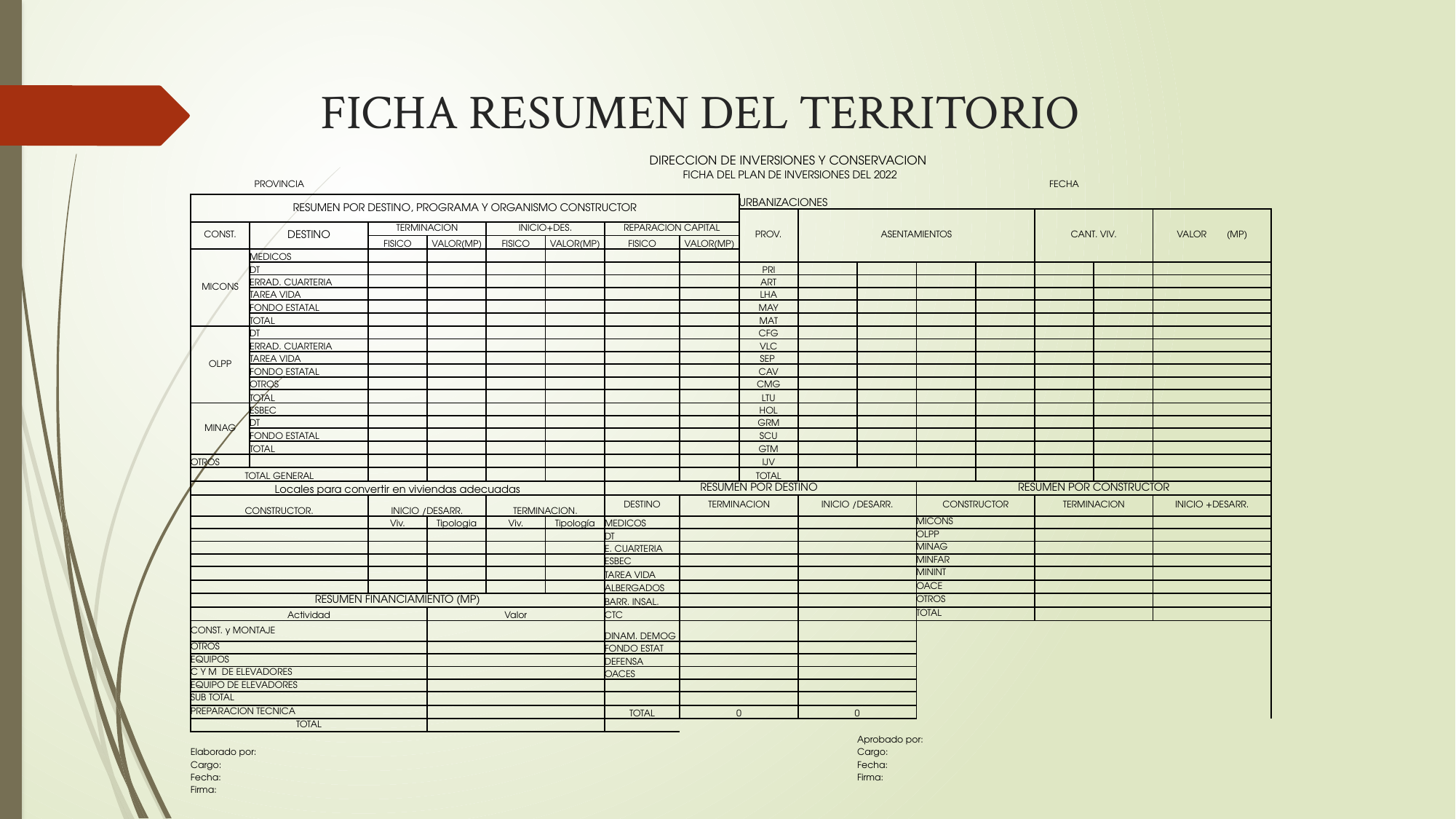

# FICHA RESUMEN DEL TERRITORIO
| DIRECCION DE INVERSIONES Y CONSERVACION |  |  |  |  |  |  |  |  |  |  |  |  |  |  |  |  |  |  |  |
| --- | --- | --- | --- | --- | --- | --- | --- | --- | --- | --- | --- | --- | --- | --- | --- | --- | --- | --- | --- |
| FICHA DEL PLAN DE INVERSIONES DEL 2022 |  |  |  |  |  |  |  |  |  |  |  |  |  |  |  |  |  |  |  |
| PROVINCIA |  |  |  |  |  |  |  |  |  |  |  |  |  | FECHA |  |  |  |  |  |
| RESUMEN POR DESTINO, PROGRAMA Y ORGANISMO CONSTRUCTOR |  |  |  |  |  |  |  |  | URBANIZACIONES |  |  |  |  |  |  |  |  |  |  |
|  |  |  |  |  |  |  |  |  | PROV. | ASENTAMIENTOS |  |  |  | CANT. VIV. |  | VALOR (MP) |  |  |  |
| CONST. | DESTINO |  | TERMINACION |  | INICIO+DES. |  | REPARACION CAPITAL |  |  |  |  |  |  |  |  |  |  |  |  |
|  |  |  | FISICO | VALOR(MP) | FISICO | VALOR(MP) | FISICO | VALOR(MP) |  |  |  |  |  |  |  |  |  |  |  |
| MICONS | MEDICOS |  |  |  |  |  |  |  |  |  |  |  |  |  |  |  |  |  |  |
|  | DT |  |  |  |  |  |  |  | PRI |  |  |  |  |  |  |  |  |  |  |
|  | ERRAD. CUARTERIA |  |  |  |  |  |  |  | ART |  |  |  |  |  |  |  |  |  |  |
|  | TAREA VIDA |  |  |  |  |  |  |  | LHA |  |  |  |  |  |  |  |  |  |  |
|  | FONDO ESTATAL |  |  |  |  |  |  |  | MAY |  |  |  |  |  |  |  |  |  |  |
|  | TOTAL |  |  |  |  |  |  |  | MAT |  |  |  |  |  |  |  |  |  |  |
| OLPP | DT |  |  |  |  |  |  |  | CFG |  |  |  |  |  |  |  |  |  |  |
|  | ERRAD. CUARTERIA |  |  |  |  |  |  |  | VLC |  |  |  |  |  |  |  |  |  |  |
|  | TAREA VIDA |  |  |  |  |  |  |  | SEP |  |  |  |  |  |  |  |  |  |  |
|  | FONDO ESTATAL |  |  |  |  |  |  |  | CAV |  |  |  |  |  |  |  |  |  |  |
|  | OTROS |  |  |  |  |  |  |  | CMG |  |  |  |  |  |  |  |  |  |  |
|  | TOTAL |  |  |  |  |  |  |  | LTU |  |  |  |  |  |  |  |  |  |  |
| MINAG | ESBEC |  |  |  |  |  |  |  | HOL |  |  |  |  |  |  |  |  |  |  |
|  | DT |  |  |  |  |  |  |  | GRM |  |  |  |  |  |  |  |  |  |  |
|  | FONDO ESTATAL |  |  |  |  |  |  |  | SCU |  |  |  |  |  |  |  |  |  |  |
|  | TOTAL |  |  |  |  |  |  |  | GTM |  |  |  |  |  |  |  |  |  |  |
| OTROS |  |  |  |  |  |  |  |  | IJV |  |  |  |  |  |  |  |  |  |  |
| TOTAL GENERAL |  |  |  |  |  |  |  |  | TOTAL |  |  |  |  |  |  |  |  |  |  |
| Locales para convertir en viviendas adecuadas |  |  |  |  |  |  | RESUMEN POR DESTINO |  |  |  |  | RESUMEN POR CONSTRUCTOR |  |  |  |  |  |  |  |
| CONSTRUCTOR. |  |  | INICIO /DESARR. |  | TERMINACION. |  | DESTINO | TERMINACION |  | INICIO /DESARR. |  | CONSTRUCTOR |  | TERMINACION |  | INICIO +DESARR. |  |  |  |
|  |  |  | Viv. | Tipologia | Viv. | Tipología | MEDICOS |  |  |  |  | MICONS |  |  |  |  |  |  |  |
|  |  |  |  |  |  |  | DT |  |  |  |  | OLPP |  |  |  |  |  |  |  |
|  |  |  |  |  |  |  | E. CUARTERIA |  |  |  |  | MINAG |  |  |  |  |  |  |  |
|  |  |  |  |  |  |  | ESBEC |  |  |  |  | MINFAR |  |  |  |  |  |  |  |
|  |  |  |  |  |  |  | TAREA VIDA |  |  |  |  | MININT |  |  |  |  |  |  |  |
|  |  |  |  |  |  |  | ALBERGADOS |  |  |  |  | OACE |  |  |  |  |  |  |  |
| RESUMEN FINANCIAMIENTO (MP) |  |  |  |  |  |  | BARR. INSAL. |  |  |  |  | OTROS |  |  |  |  |  |  |  |
| Actividad |  |  |  | Valor |  |  | CTC |  |  |  |  | TOTAL |  |  |  |  |  |  |  |
| CONST. y MONTAJE |  |  |  |  |  |  | DINAM. DEMOG |  |  |  |  |  |  |  |  |  |  |  |  |
| OTROS |  |  |  |  |  |  | FONDO ESTAT |  |  |  |  |  |  |  |  |  |  |  |  |
| EQUIPOS |  |  |  |  |  |  | DEFENSA |  |  |  |  |  |  |  |  |  |  |  |  |
| C Y M DE ELEVADORES |  |  |  |  |  |  | OACES |  |  |  |  |  |  |  |  |  |  |  |  |
| EQUIPO DE ELEVADORES |  |  |  |  |  |  |  |  |  |  |  |  |  |  |  |  |  |  |  |
| SUB TOTAL |  |  |  |  |  |  |  |  |  |  |  |  |  |  |  |  |  |  |  |
| PREPARACION TECNICA |  |  |  |  |  |  | TOTAL | 0 |  | 0 |  |  |  |  |  |  |  |  |  |
| TOTAL |  |  |  |  |  |  |  |  |  |  |  |  |  |  |  |  |  |  |  |
|  |  |  |  |  |  |  |  |  |  |  | Aprobado por: |  |  |  |  |  |  |  |  |
| Elaborado por: |  |  |  |  |  |  |  |  |  |  | Cargo: |  |  |  |  |  |  |  |  |
| Cargo: |  |  |  |  |  |  |  |  |  |  | Fecha: |  |  |  |  |  |  |  |  |
| Fecha: |  |  |  |  |  |  |  |  |  |  | Firma: |  |  |  |  |  |  |  |  |
| Firma: |  |  |  |  |  |  |  |  |  |  |  |  |  |  |  |  |  |  |  |